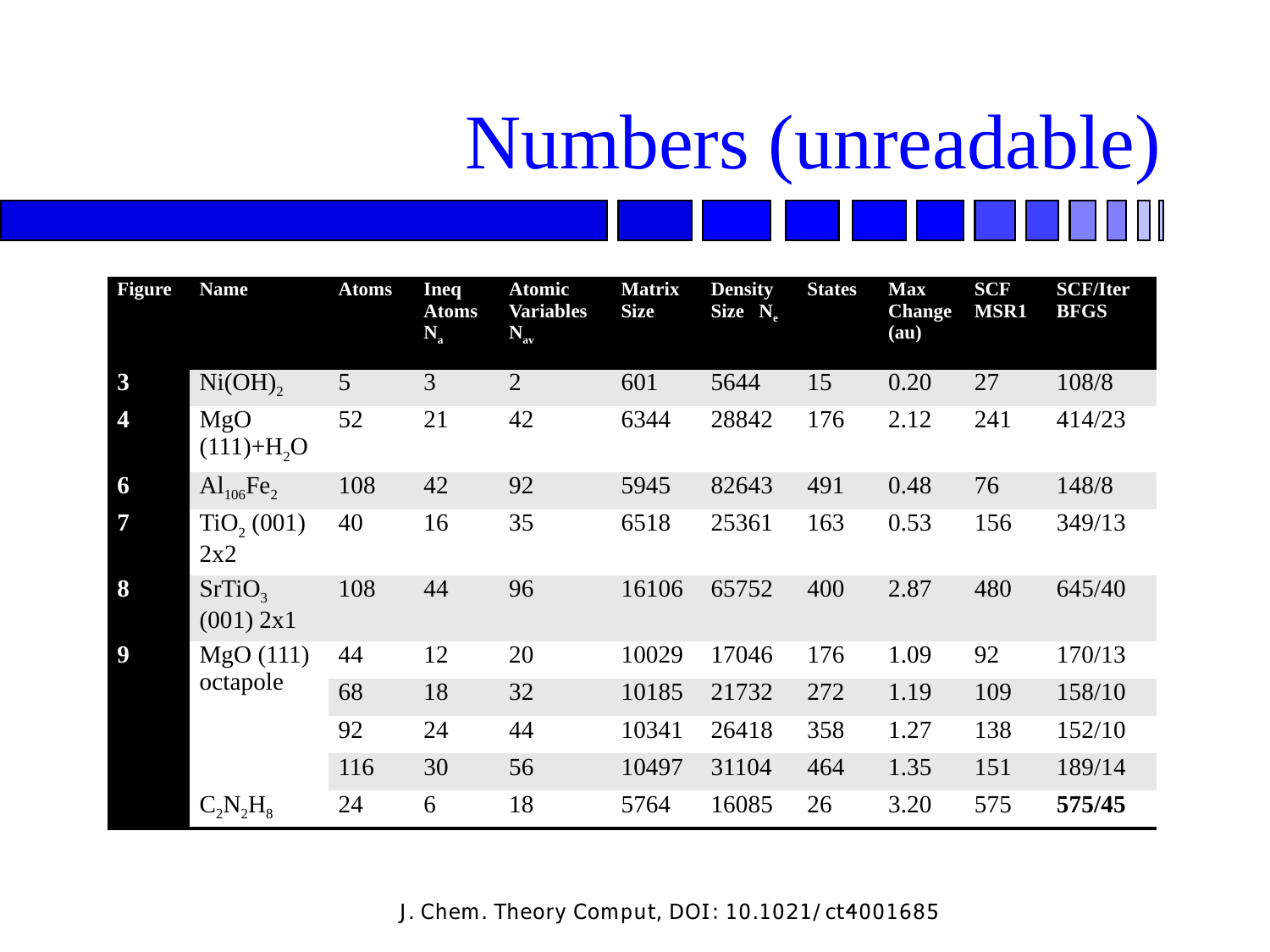

# Numbers (unreadable)
| Figure | Name | Atoms | Ineq Atoms Na | Atomic Variables Nav | Matrix Size | Density Size Ne | States | Max Change (au) | SCF MSR1 | SCF/Iter BFGS |
| --- | --- | --- | --- | --- | --- | --- | --- | --- | --- | --- |
| 3 | Ni(OH)2 | 5 | 3 | 2 | 601 | 5644 | 15 | 0.20 | 27 | 108/8 |
| 4 | MgO (111)+H2O | 52 | 21 | 42 | 6344 | 28842 | 176 | 2.12 | 241 | 414/23 |
| 6 | Al106Fe2 | 108 | 42 | 92 | 5945 | 82643 | 491 | 0.48 | 76 | 148/8 |
| 7 | TiO2 (001) 2x2 | 40 | 16 | 35 | 6518 | 25361 | 163 | 0.53 | 156 | 349/13 |
| 8 | SrTiO3 (001) 2x1 | 108 | 44 | 96 | 16106 | 65752 | 400 | 2.87 | 480 | 645/40 |
| 9 | MgO (111) octapole | 44 | 12 | 20 | 10029 | 17046 | 176 | 1.09 | 92 | 170/13 |
|  |  | 68 | 18 | 32 | 10185 | 21732 | 272 | 1.19 | 109 | 158/10 |
|  |  | 92 | 24 | 44 | 10341 | 26418 | 358 | 1.27 | 138 | 152/10 |
|  |  | 116 | 30 | 56 | 10497 | 31104 | 464 | 1.35 | 151 | 189/14 |
| 10 | C2N2H8 | 24 | 6 | 18 | 5764 | 16085 | 26 | 3.20 | 575 | 575/45 |

J. Chem. Theory Comput, DOI: 10.1021/ct4001685